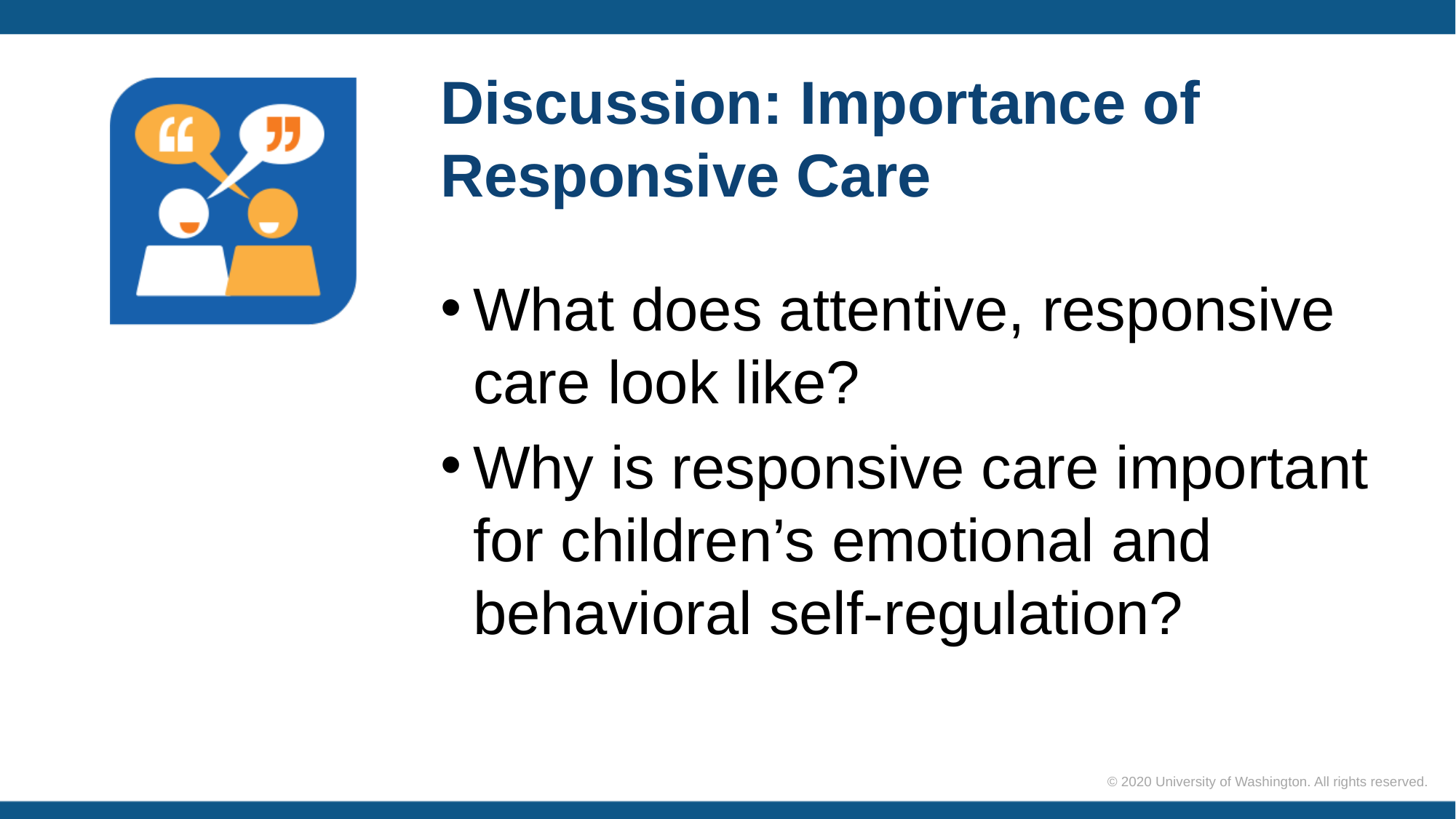

# Discussion: Importance of Responsive Care
What does attentive, responsive care look like?
Why is responsive care important for children’s emotional and behavioral self-regulation?